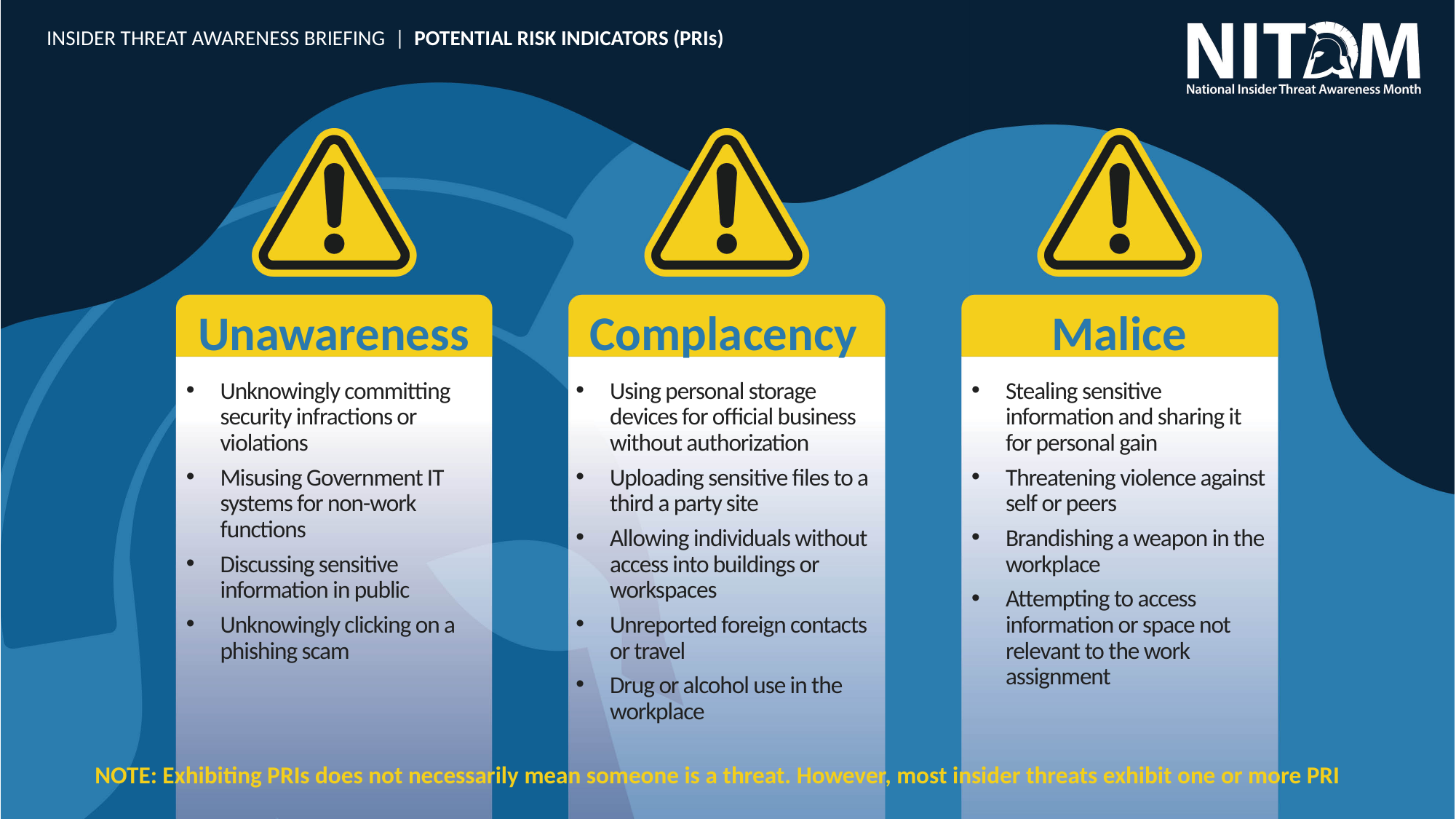

INSIDER THREAT AWARENESS BRIEFING  |  POTENTIAL RISK INDICATORS (PRIs)
Unawareness
Unknowingly committing security infractions or violations
Misusing Government IT systems for non-work functions
Discussing sensitive information in public
Unknowingly clicking on a phishing scam
Complacency
Using personal storage devices for official business without authorization
Uploading sensitive files to a third a party site
Allowing individuals without access into buildings or workspaces
Unreported foreign contacts or travel
Drug or alcohol use in the workplace
Malice
Stealing sensitive information and sharing it for personal gain
Threatening violence against self or peers
Brandishing a weapon in the workplace
Attempting to access information or space not relevant to the work assignment
NOTE: Exhibiting PRIs does not necessarily mean someone is a threat. However, most insider threats exhibit one or more PRI